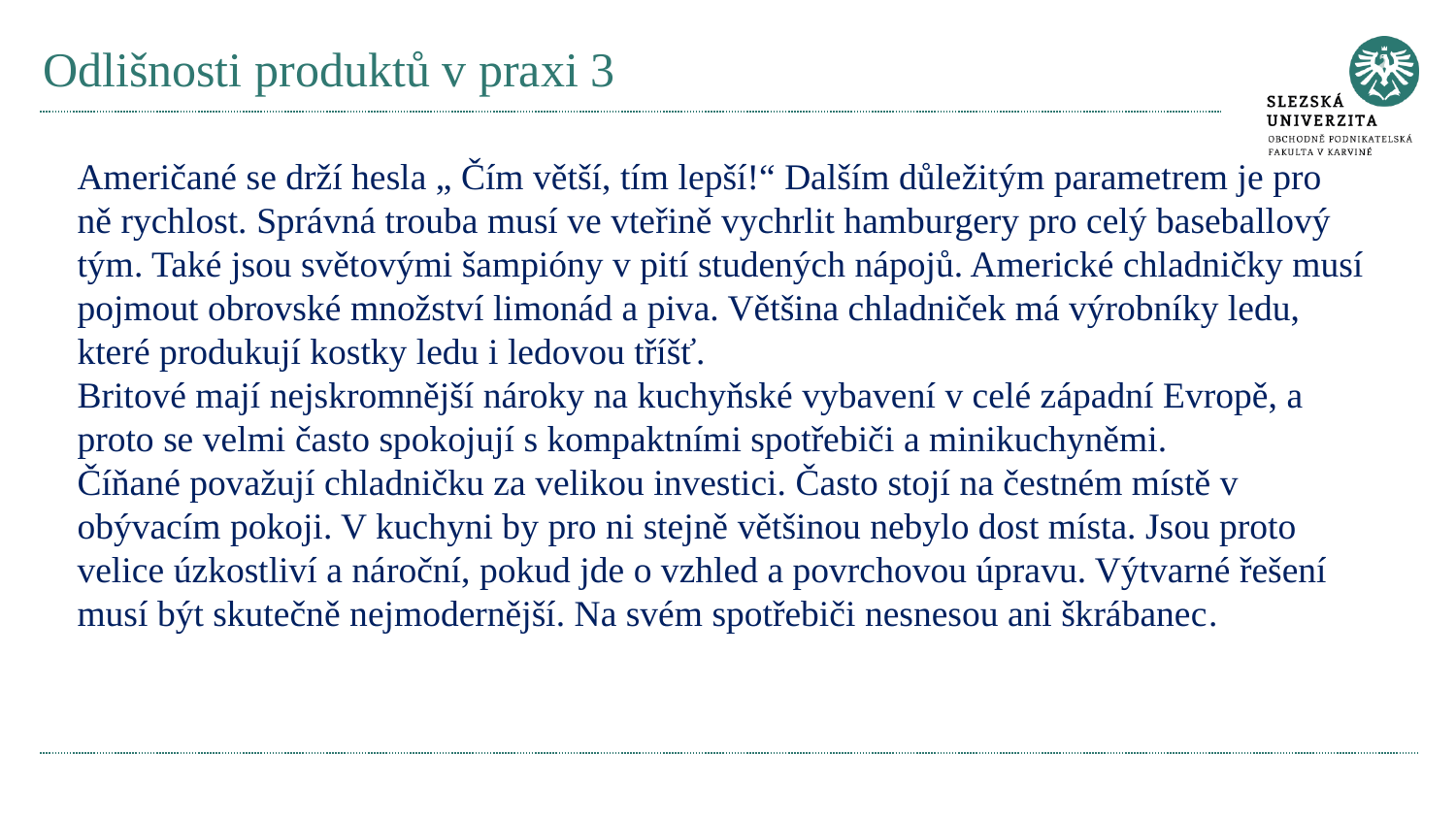

# Odlišnosti produktů v praxi 3
Američané se drží hesla „ Čím větší, tím lepší!“ Dalším důležitým parametrem je pro ně rychlost. Správná trouba musí ve vteřině vychrlit hamburgery pro celý baseballový tým. Také jsou světovými šampióny v pití studených nápojů. Americké chladničky musí pojmout obrovské množství limonád a piva. Většina chladniček má výrobníky ledu, které produkují kostky ledu i ledovou tříšť.
Britové mají nejskromnější nároky na kuchyňské vybavení v celé západní Evropě, a proto se velmi často spokojují s kompaktními spotřebiči a minikuchyněmi.
Číňané považují chladničku za velikou investici. Často stojí na čestném místě v obývacím pokoji. V kuchyni by pro ni stejně většinou nebylo dost místa. Jsou proto velice úzkostliví a nároční, pokud jde o vzhled a povrchovou úpravu. Výtvarné řešení musí být skutečně nejmodernější. Na svém spotřebiči nesnesou ani škrábanec.